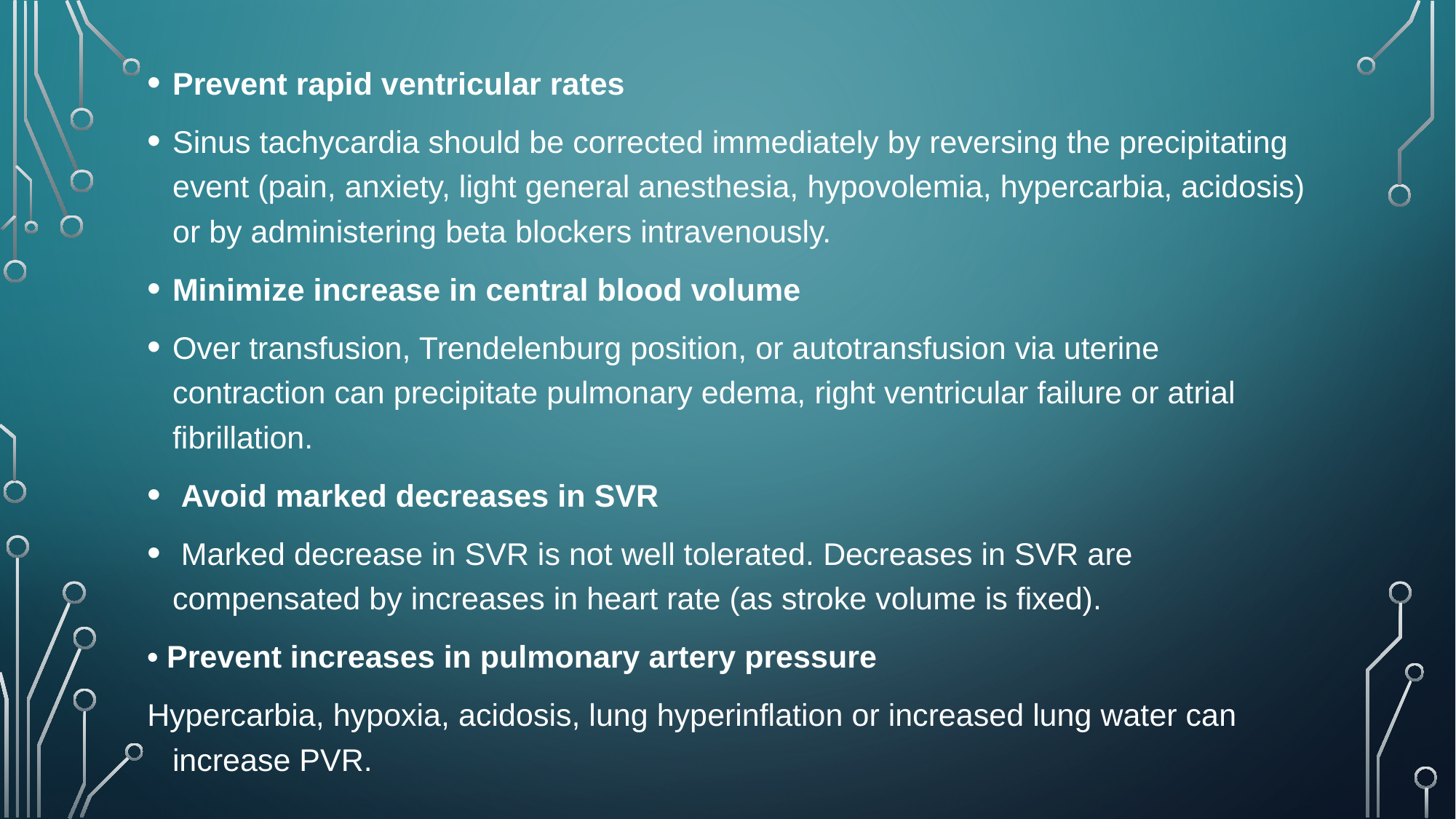

Prevent rapid ventricular rates
Sinus tachycardia should be corrected immediately by reversing the precipitating event (pain, anxiety, light general anesthesia, hypovolemia, hypercarbia, acidosis) or by administering beta blockers intravenously.
Minimize increase in central blood volume
Over transfusion, Trendelenburg position, or autotransfusion via uterine contraction can precipitate pulmonary edema, right ventricular failure or atrial fibrillation.
 Avoid marked decreases in SVR
 Marked decrease in SVR is not well tolerated. Decreases in SVR are compensated by increases in heart rate (as stroke volume is fixed).
• Prevent increases in pulmonary artery pressure
Hypercarbia, hypoxia, acidosis, lung hyperinflation or increased lung water can increase PVR.

#